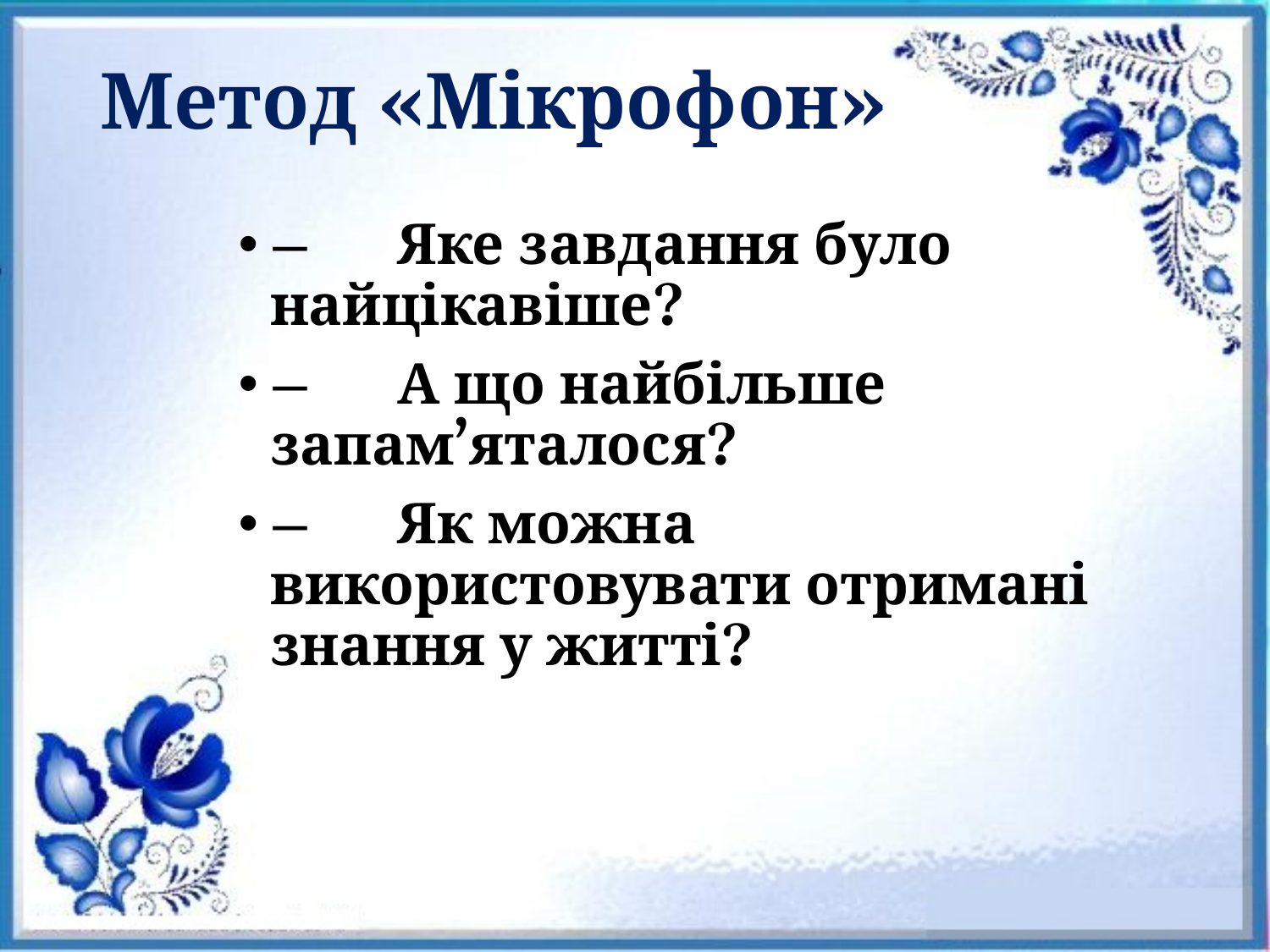

# Метод «Мікрофон»
–	Яке завдання було найцікавіше?
–	А що найбільше  запам’яталося?
–	Як можна використовувати отримані знання у житті?